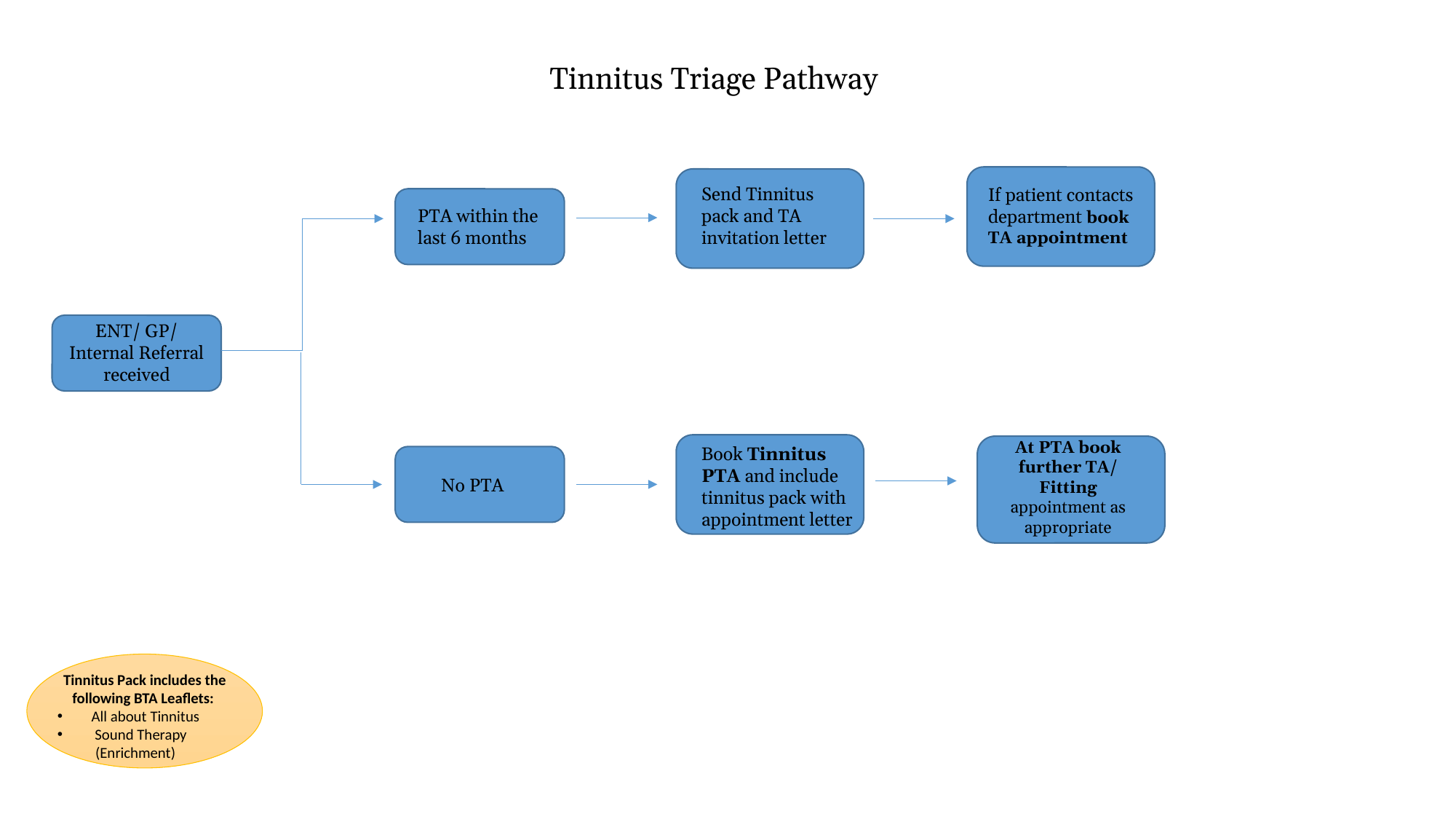

Tinnitus Triage Pathway

Send Tinnitus pack and TA invitation letter
If patient contacts department book TA appointment

PTA within the last 6 months
ENT/ GP/ Internal Referral received

At PTA book further TA/ Fitting appointment as appropriate

Book Tinnitus PTA and include tinnitus pack with appointment letter

No PTA

Tinnitus Pack includes the following BTA Leaflets:
All about Tinnitus
 Sound Therapy
           (Enrichment)